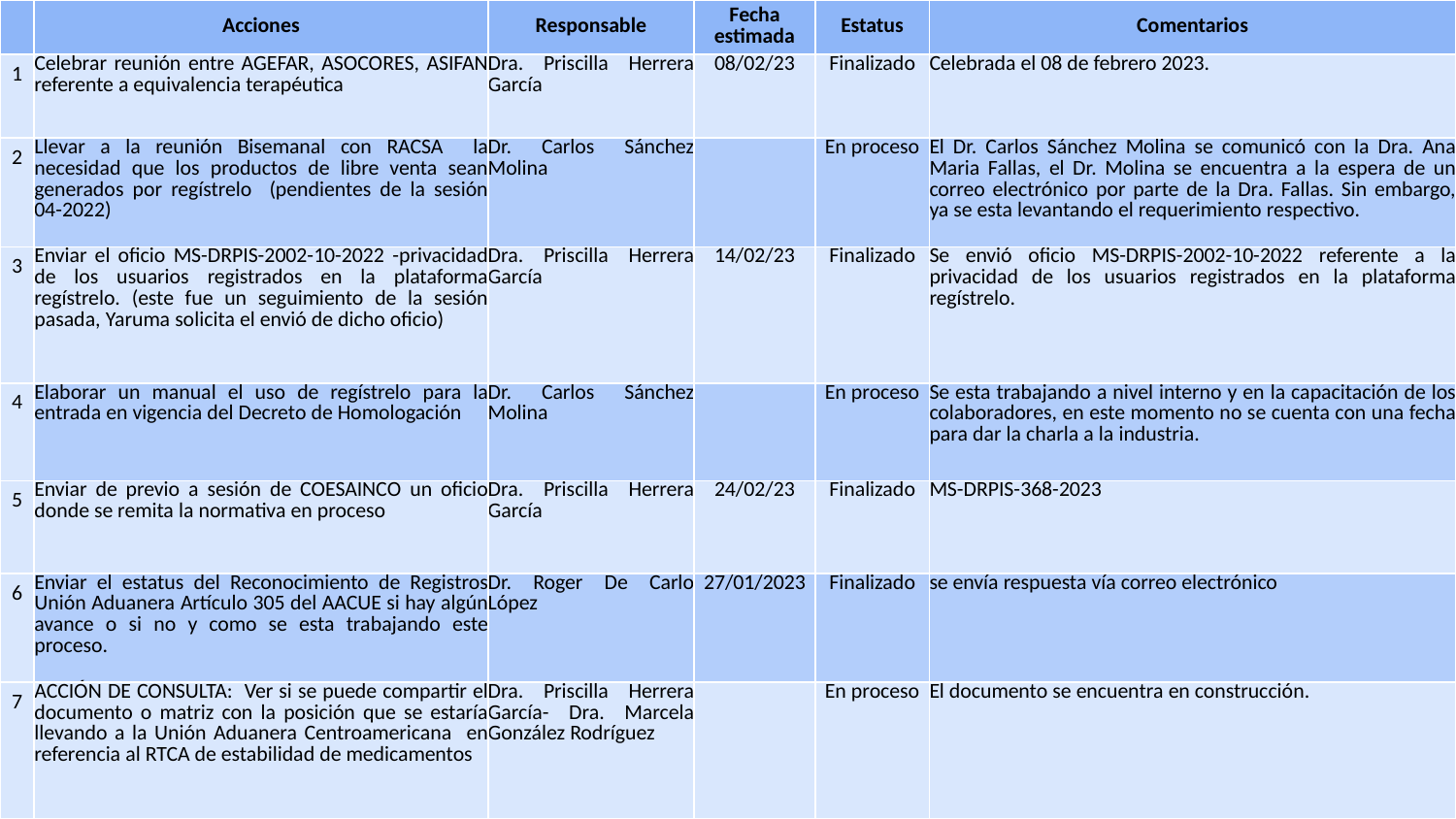

|  | Acciones | Responsable | Fecha estimada | Estatus | Comentarios |
| --- | --- | --- | --- | --- | --- |
| 1 | Celebrar reunión entre AGEFAR, ASOCORES, ASIFAN referente a equivalencia terapéutica | Dra. Priscilla Herrera García | 08/02/23 | Finalizado | Celebrada el 08 de febrero 2023. |
| 2 | Llevar a la reunión Bisemanal con RACSA la necesidad que los productos de libre venta sean generados por regístrelo (pendientes de la sesión 04-2022) | Dr. Carlos Sánchez Molina |  | En proceso | El Dr. Carlos Sánchez Molina se comunicó con la Dra. Ana Maria Fallas, el Dr. Molina se encuentra a la espera de un correo electrónico por parte de la Dra. Fallas. Sin embargo, ya se esta levantando el requerimiento respectivo. |
| 3 | Enviar el oficio MS-DRPIS-2002-10-2022 -privacidad de los usuarios registrados en la plataforma regístrelo. (este fue un seguimiento de la sesión pasada, Yaruma solicita el envió de dicho oficio) | Dra. Priscilla Herrera García | 14/02/23 | Finalizado | Se envió oficio MS-DRPIS-2002-10-2022 referente a la privacidad de los usuarios registrados en la plataforma regístrelo. |
| 4 | Elaborar un manual el uso de regístrelo para la entrada en vigencia del Decreto de Homologación | Dr. Carlos Sánchez Molina |  | En proceso | Se esta trabajando a nivel interno y en la capacitación de los colaboradores, en este momento no se cuenta con una fecha para dar la charla a la industria. |
| 5 | Enviar de previo a sesión de COESAINCO un oficio donde se remita la normativa en proceso | Dra. Priscilla Herrera García | 24/02/23 | Finalizado | MS-DRPIS-368-2023 |
| 6 | Enviar el estatus del Reconocimiento de Registros Unión Aduanera Artículo 305 del AACUE si hay algún avance o si no y como se esta trabajando este proceso. | Dr. Roger De Carlo López | 27/01/2023 | Finalizado | se envía respuesta vía correo electrónico |
| 7 | ACCIÓN DE CONSULTA: Ver si se puede compartir el documento o matriz con la posición que se estaría llevando a la Unión Aduanera Centroamericana en referencia al RTCA de estabilidad de medicamentos | Dra. Priscilla Herrera García- Dra. Marcela González Rodríguez |  | En proceso | El documento se encuentra en construcción. |
# Seguimiento de acuerdos sesión No. 05-2022